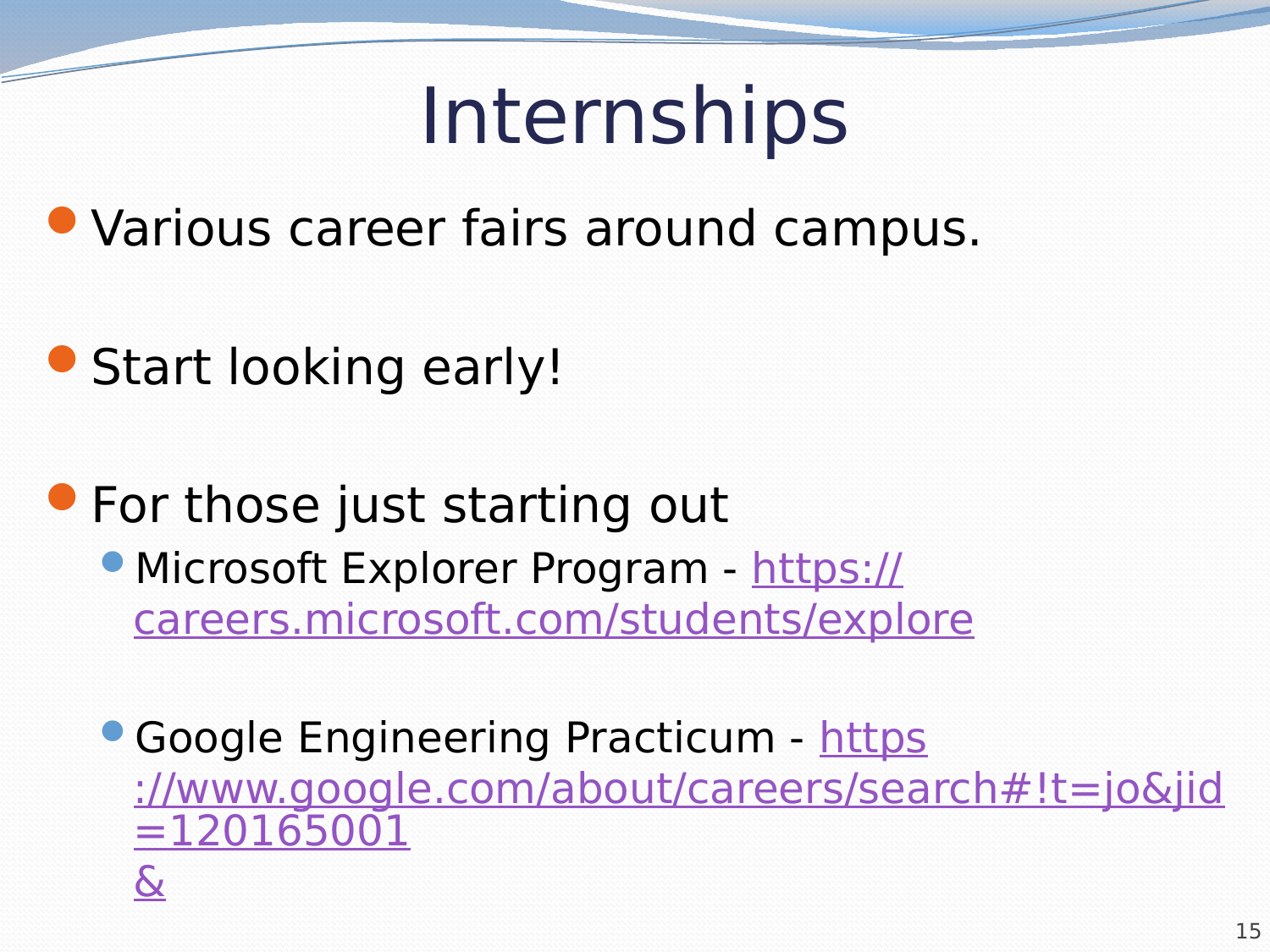

# Internships
Various career fairs around campus.

Start looking early!

For those just starting out
Microsoft Explorer Program - https://careers.microsoft.com/students/explore

Google Engineering Practicum - https://www.google.com/about/careers/search#!t=jo&jid=120165001&